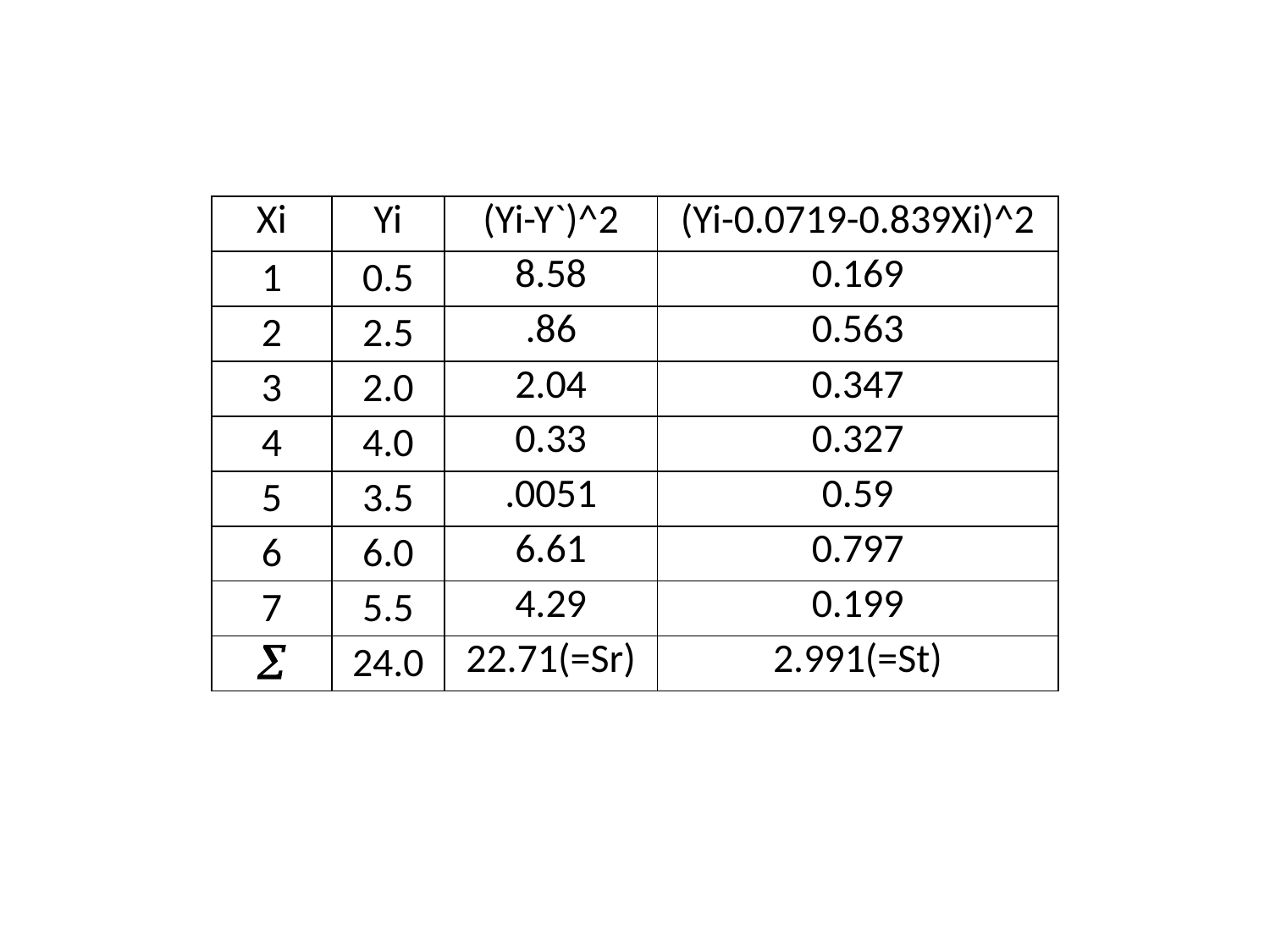

| Xi | Yi | (Yi-Y`)^2 | (Yi-0.0719-0.839Xi)^2 |
| --- | --- | --- | --- |
| 1 | 0.5 | 8.58 | 0.169 |
| 2 | 2.5 | .86 | 0.563 |
| 3 | 2.0 | 2.04 | 0.347 |
| 4 | 4.0 | 0.33 | 0.327 |
| 5 | 3.5 | .0051 | 0.59 |
| 6 | 6.0 | 6.61 | 0.797 |
| 7 | 5.5 | 4.29 | 0.199 |
| ∑ | 24.0 | 22.71(=Sr) | 2.991(=St) |